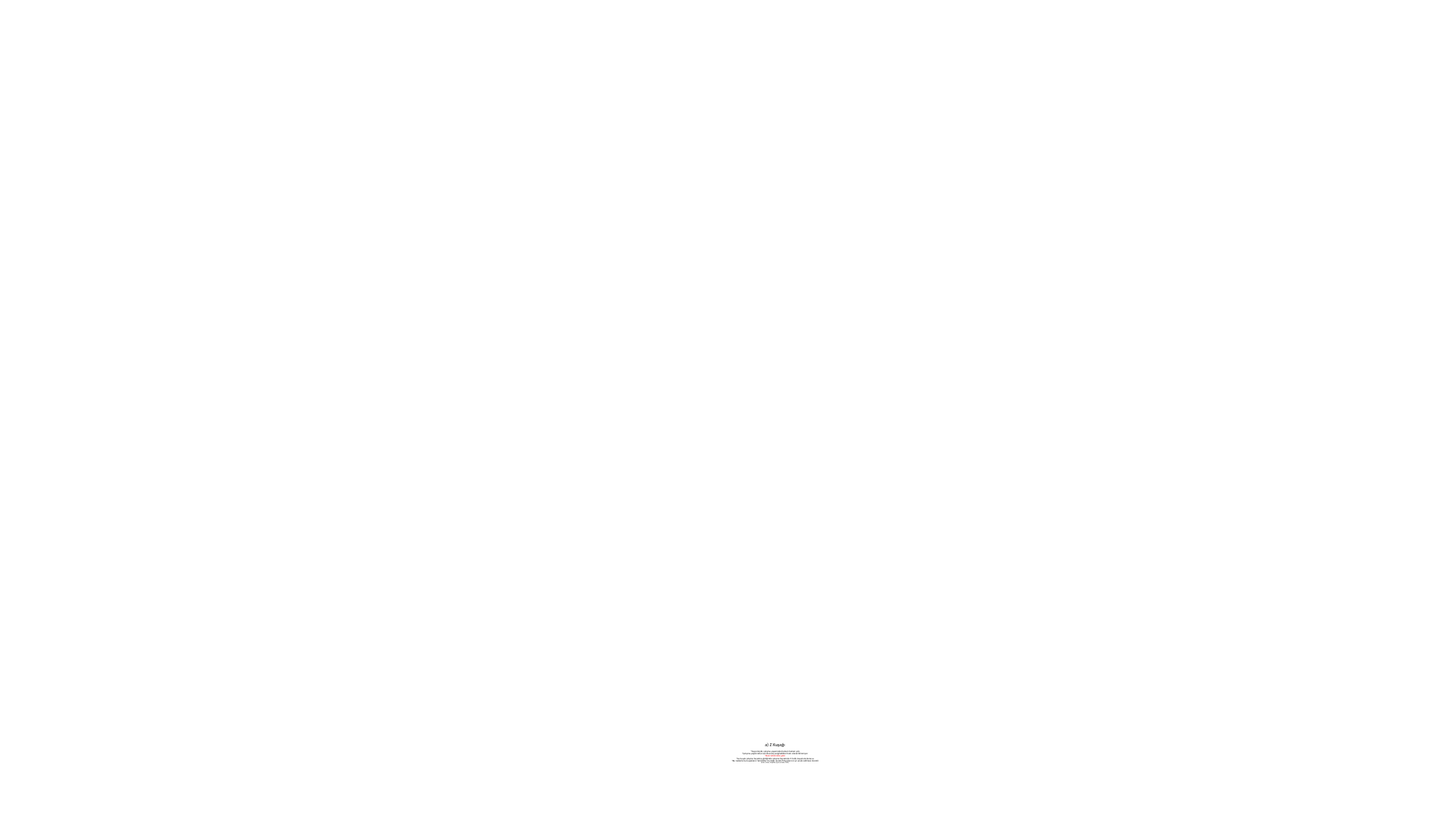

# a) Z Kuşağı *Yaşça küçük; çalışma yaşamında hemen hemen yok *Çalışma yaşamında nasıl davranış sergiledikleri tam olarak bilinmiyor *Bazı tahminlere göre *bu kuşak çalışma hayatına girdiğinde çalışma hayatında 5 farklı kuşak söz konusu *Bu nedenle bu kuşakların farklılıklarına bağlı olarak ihtiyaçlarının iyi analiz edilmesi önemli (Polat, Arslan, Günçavdı, Çiçek ve Kazak, 2016)